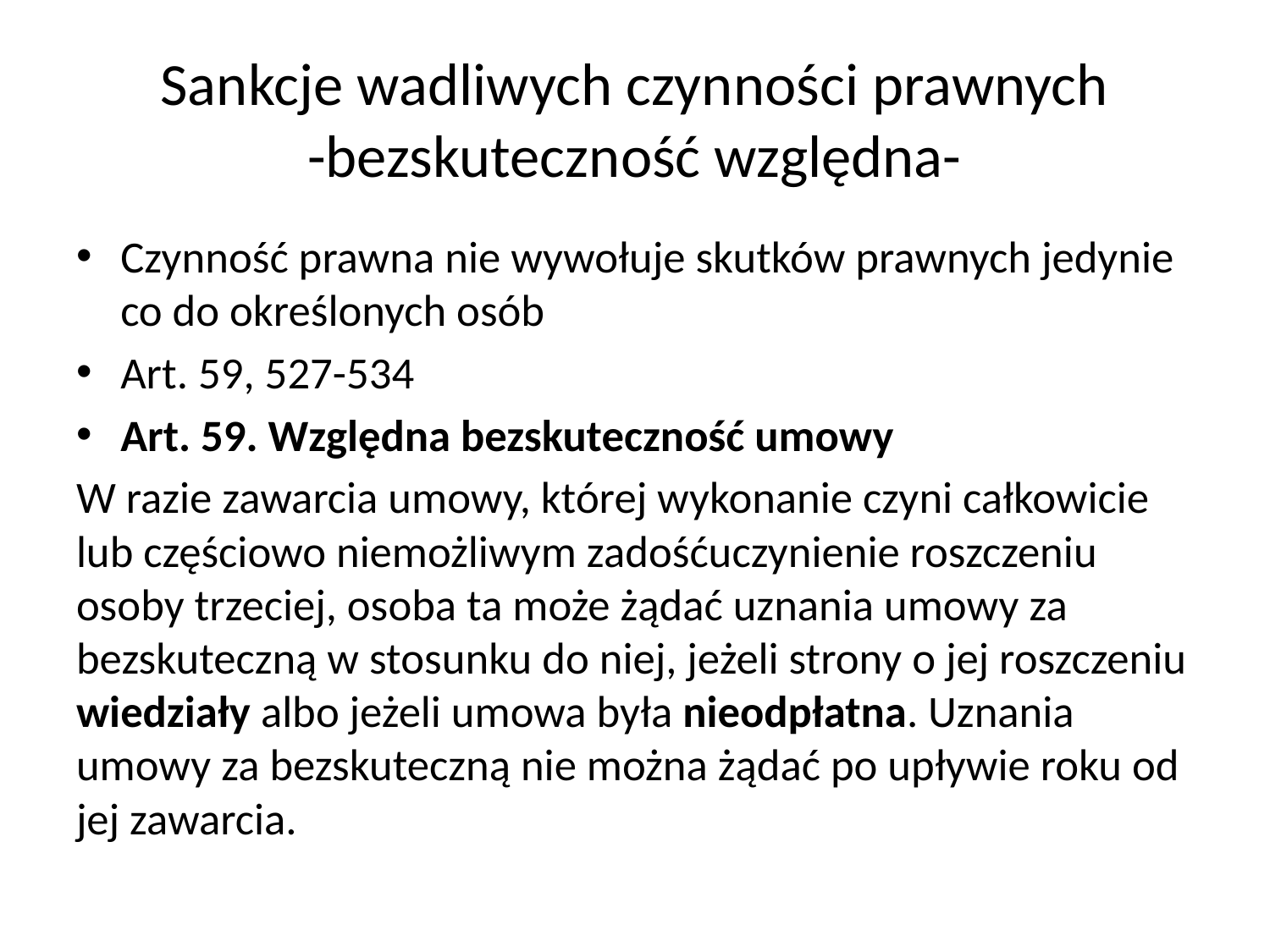

# Sankcje wadliwych czynności prawnych -bezskuteczność względna-
Czynność prawna nie wywołuje skutków prawnych jedynie co do określonych osób
Art. 59, 527-534
Art. 59. Względna bezskuteczność umowy
W razie zawarcia umowy, której wykonanie czyni całkowicie lub częściowo niemożliwym zadośćuczynienie roszczeniu osoby trzeciej, osoba ta może żądać uznania umowy za bezskuteczną w stosunku do niej, jeżeli strony o jej roszczeniu wiedziały albo jeżeli umowa była nieodpłatna. Uznania umowy za bezskuteczną nie można żądać po upływie roku od jej zawarcia.